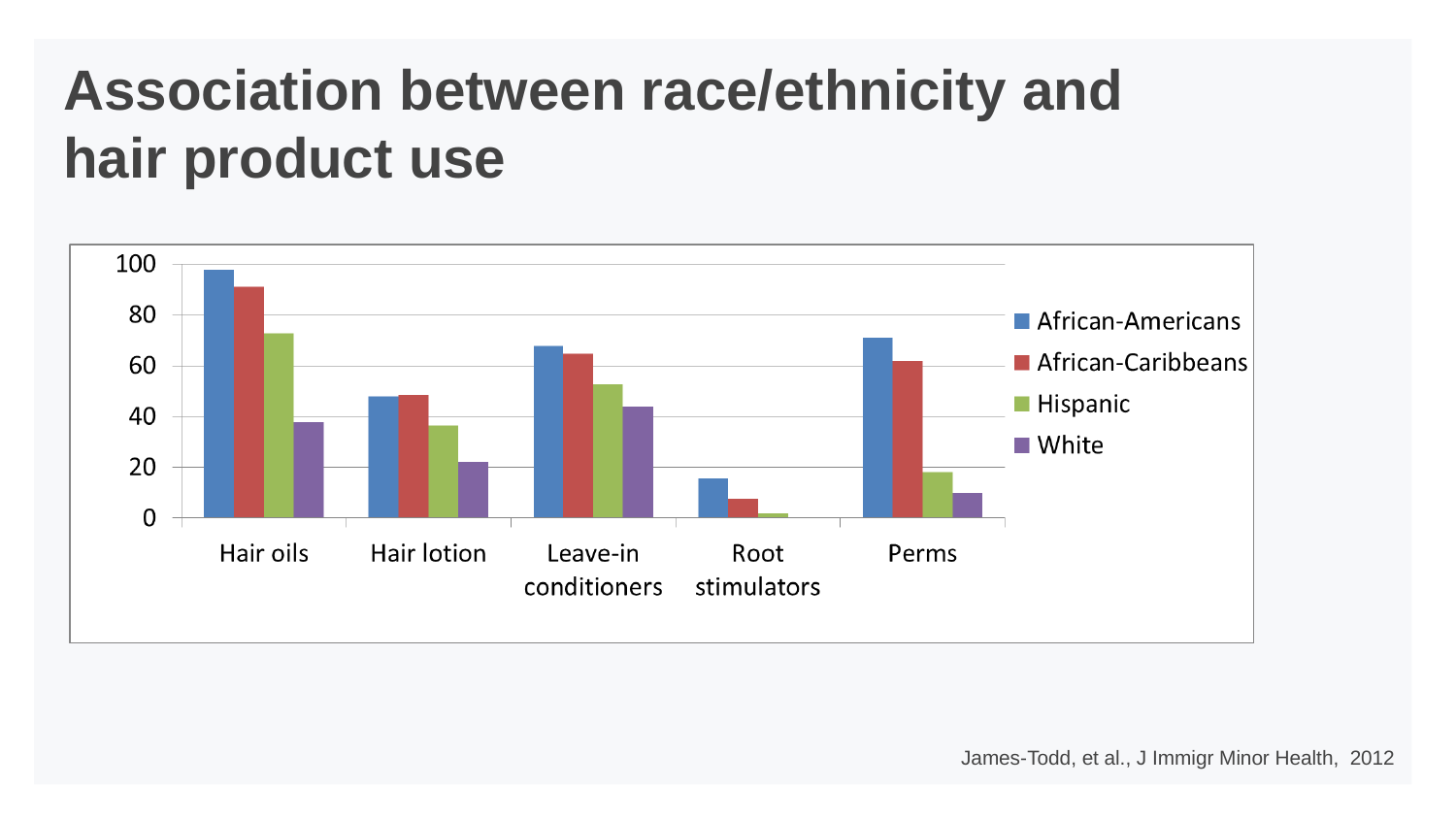

# Association between race/ethnicity and hair product use
James-Todd, et al., J Immigr Minor Health,  2012
A bar graph titled Association between race/ethnicity and hair product use. The y-axis ranges from 0 to 100 in 20 increments. Data is approximate.
Hair oils: African-Americans, 97; African-Caribbeans, 90; Hispanic, 75; White, 36.
Hair lotion: African-Americans, 42; African-Caribbeans, 42; Hispanic, 37; White, 21.
Leave-in conditioners: African-Americans, 62; African-Caribbeans, 61; Hispanic, 57; White, 41.
Root stimulators: African-Americans, 18; African-Caribbeans, 8; Hispanic, 2; White, 0.
Perms: African-Americans, 70; African-Caribbeans, 61; Hispanic, 19; White, 10.